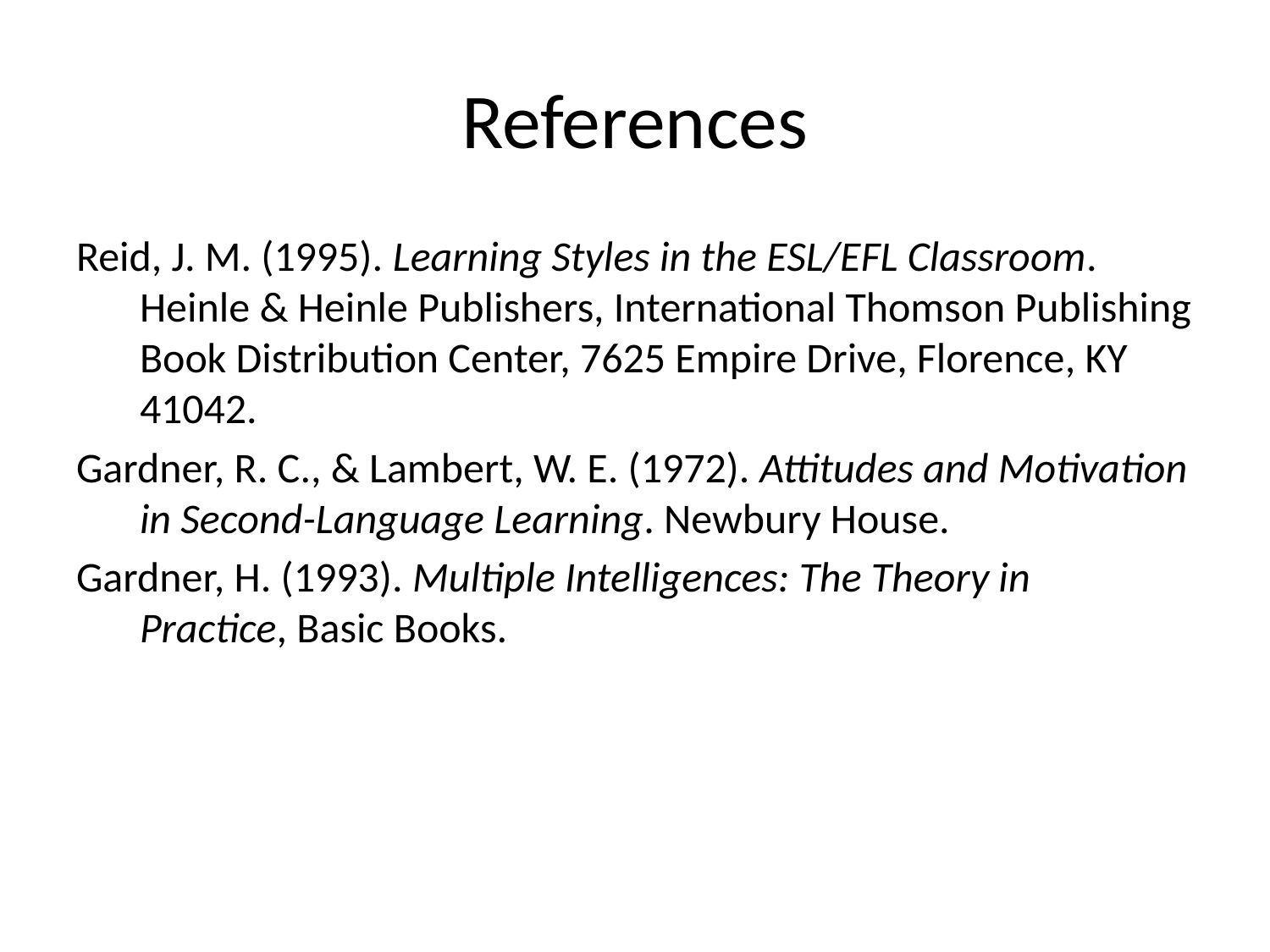

# References
Reid, J. M. (1995). Learning Styles in the ESL/EFL Classroom. Heinle & Heinle Publishers, International Thomson Publishing Book Distribution Center, 7625 Empire Drive, Florence, KY 41042.
Gardner, R. C., & Lambert, W. E. (1972). Attitudes and Motivation in Second-Language Learning. Newbury House.
Gardner, H. (1993). Multiple Intelligences: The Theory in Practice, Basic Books.